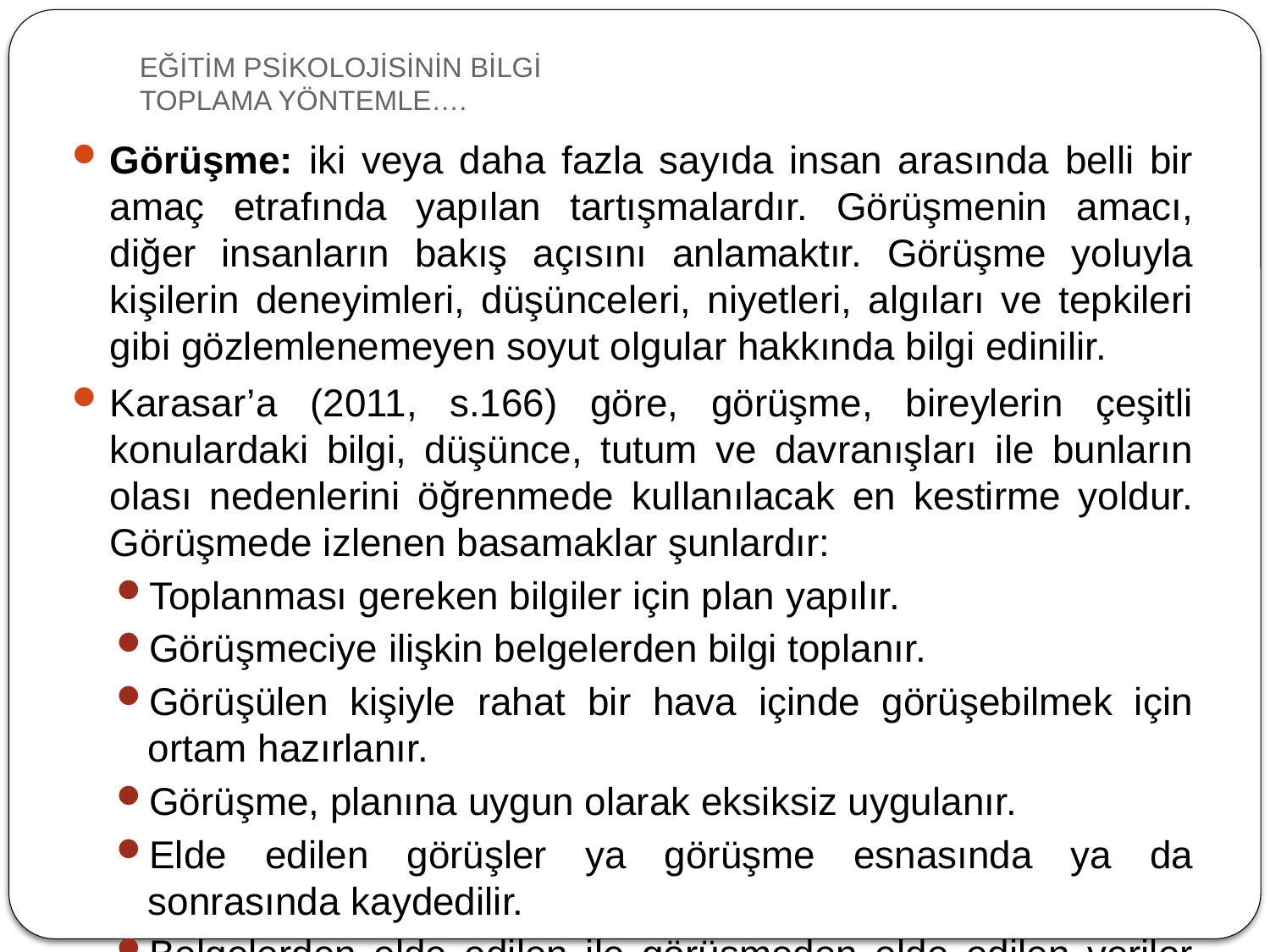

# EĞİTİM PSİKOLOJİSİNİN BİLGİ TOPLAMA YÖNTEMLE….
Görüşme: iki veya daha fazla sayıda insan arasında belli bir amaç etrafında yapılan tartışmalardır. Görüşmenin amacı, diğer insanların bakış açısını anlamaktır. Görüşme yoluyla kişilerin deneyimleri, düşünceleri, niyetleri, algıları ve tepkileri gibi gözlemlenemeyen soyut olgular hakkında bilgi edinilir.
Karasar’a (2011, s.166) göre, görüşme, bireylerin çeşitli konulardaki bilgi, düşünce, tutum ve davranışları ile bunların olası nedenlerini öğrenmede kullanılacak en kestirme yoldur. Görüşmede izlenen basamaklar şunlardır:
Toplanması gereken bilgiler için plan yapılır.
Görüşmeciye ilişkin belgelerden bilgi toplanır.
Görüşülen kişiyle rahat bir hava içinde görüşebilmek için ortam hazırlanır.
Görüşme, planına uygun olarak eksiksiz uygulanır.
Elde edilen görüşler ya görüşme esnasında ya da sonrasında kaydedilir.
Belgelerden elde edilen ile görüşmeden elde edilen veriler birleştirilir, yorumlanır ve değerlendirilir.